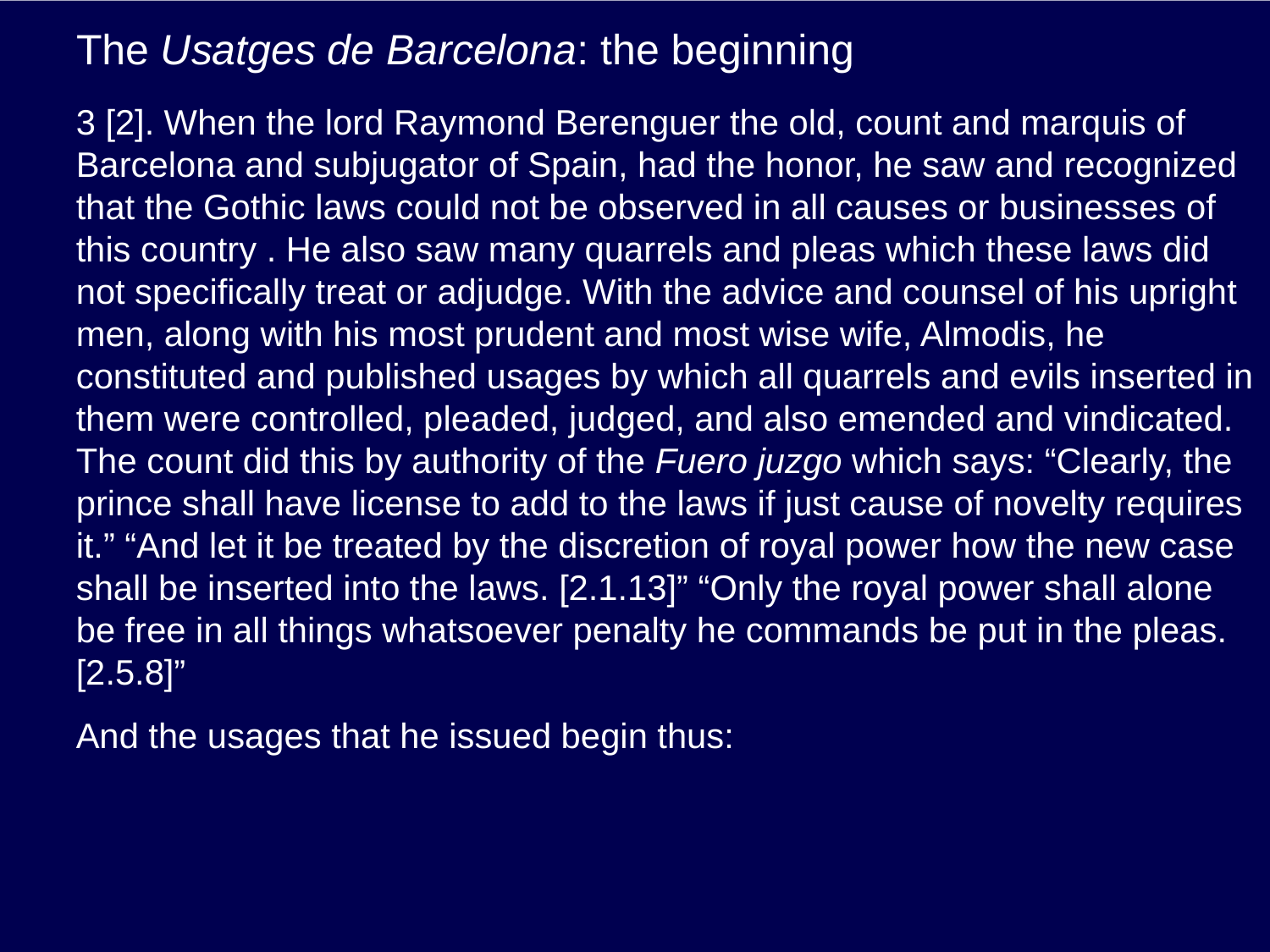

# The Usatges de Barcelona: the beginning
3 [2]. When the lord Raymond Berenguer the old, count and marquis of Barcelona and subjugator of Spain, had the honor, he saw and recognized that the Gothic laws could not be observed in all causes or businesses of this country . He also saw many quarrels and pleas which these laws did not specifically treat or adjudge. With the advice and counsel of his upright men, along with his most prudent and most wise wife, Almodis, he constituted and published usages by which all quarrels and evils inserted in them were controlled, pleaded, judged, and also emended and vindicated. The count did this by authority of the Fuero juzgo which says: “Clearly, the prince shall have license to add to the laws if just cause of novelty requires it.” “And let it be treated by the discretion of royal power how the new case shall be inserted into the laws. [2.1.13]” “Only the royal power shall alone be free in all things whatsoever penalty he commands be put in the pleas. [2.5.8]”

And the usages that he issued begin thus: